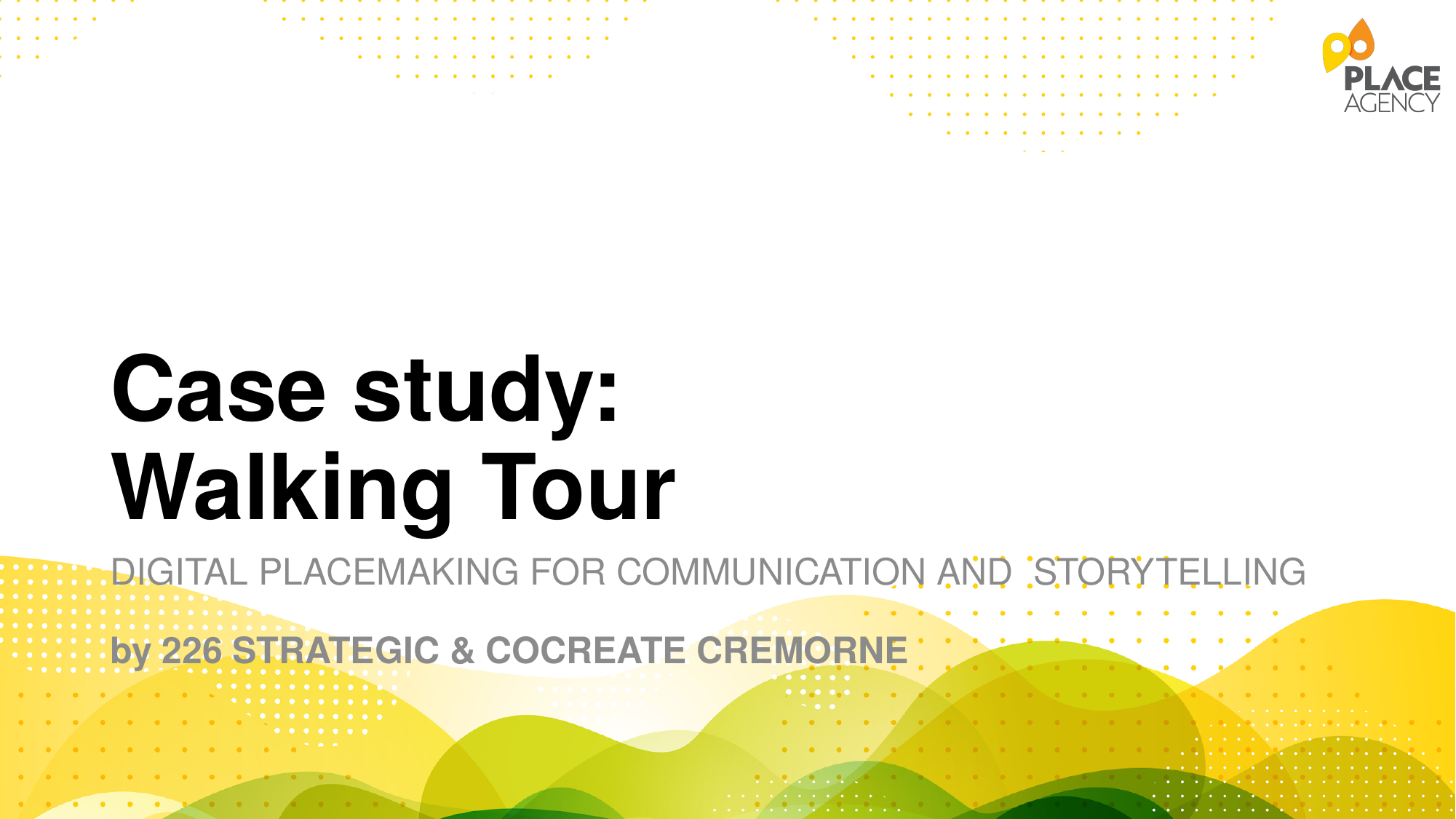

# Case study: Walking Tour
DIGITAL PLACEMAKING FOR COMMUNICATION AND  STORYTELLING

by 226 STRATEGIC & COCREATE CREMORNE